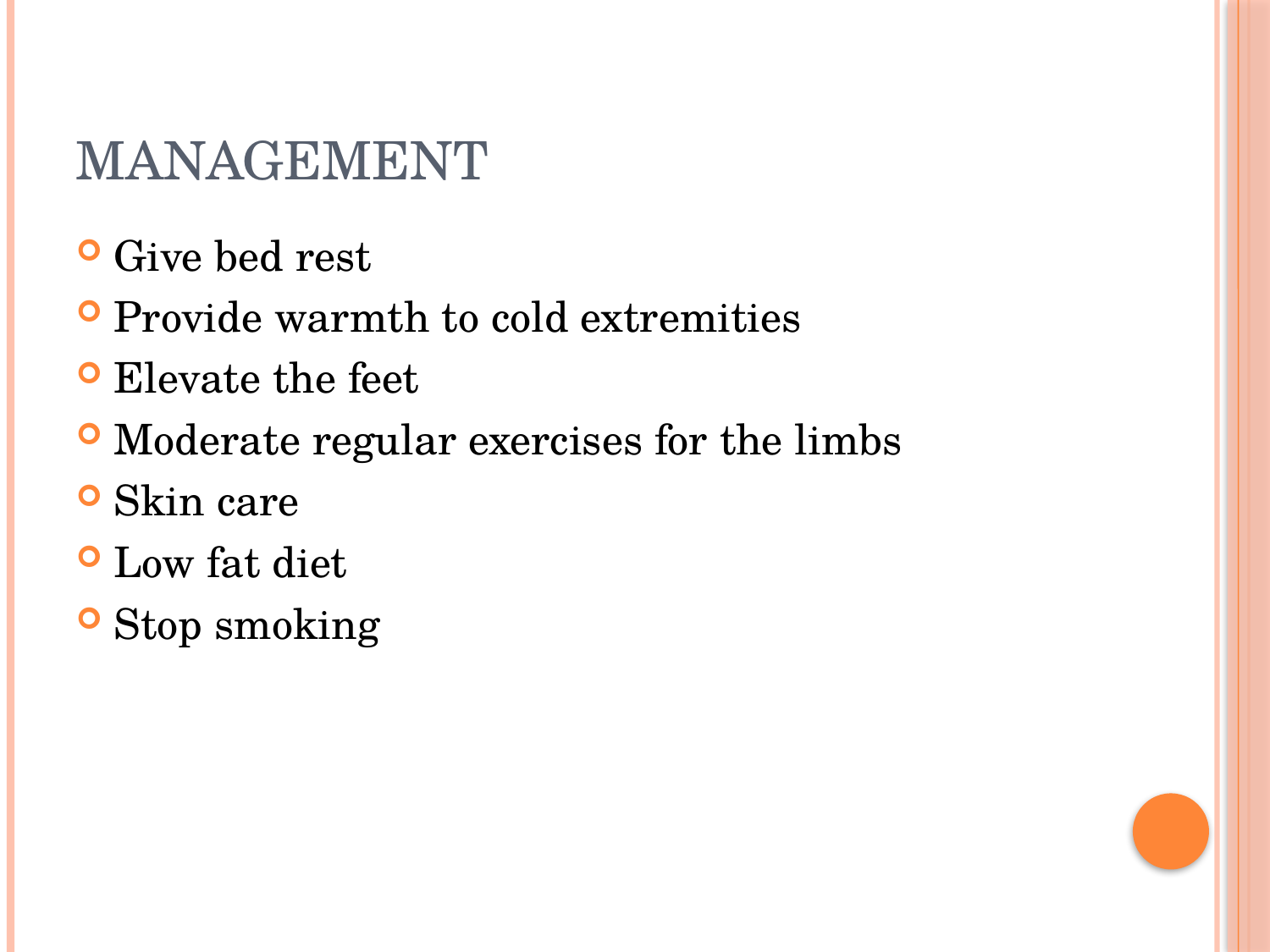

# management
Give bed rest
Provide warmth to cold extremities
Elevate the feet
Moderate regular exercises for the limbs
Skin care
Low fat diet
Stop smoking